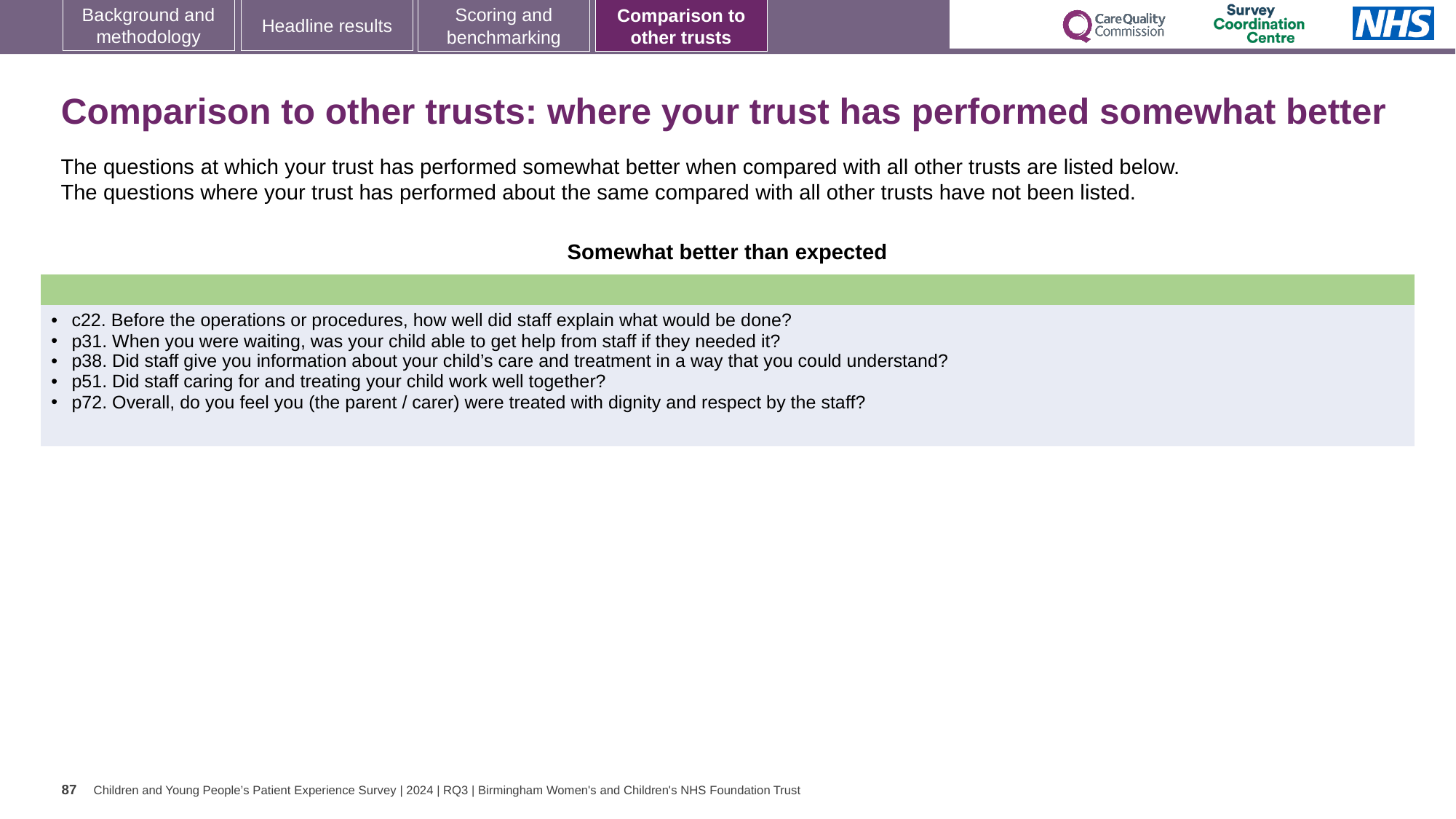

# Comparison to other trusts: where your trust has performed somewhat better
The questions at which your trust has performed somewhat better when compared with all other trusts are listed below.
The questions where your trust has performed about the same compared with all other trusts have not been listed.
| Somewhat better than expected |
| --- |
|  |
| c22. Before the operations or procedures, how well did staff explain what would be done? p31. When you were waiting, was your child able to get help from staff if they needed it? p38. Did staff give you information about your child’s care and treatment in a way that you could understand? p51. Did staff caring for and treating your child work well together? p72. Overall, do you feel you (the parent / carer) were treated with dignity and respect by the staff? |
87